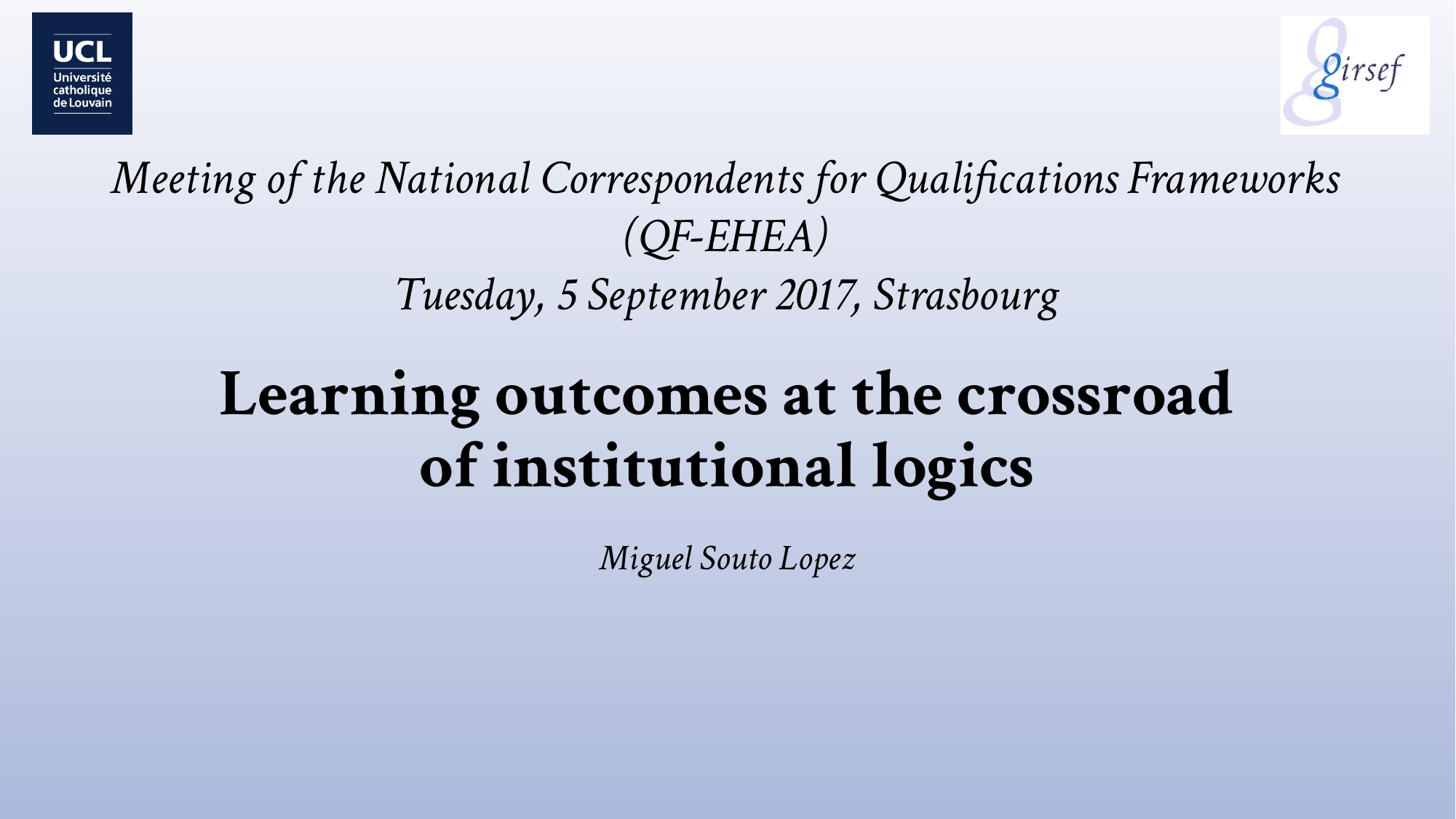

Meeting of the National Correspondents for Qualifications Frameworks (QF-EHEA)
Tuesday, 5 September 2017, Strasbourg

# Learning outcomes at the crossroad of institutional logics
Miguel Souto Lopez